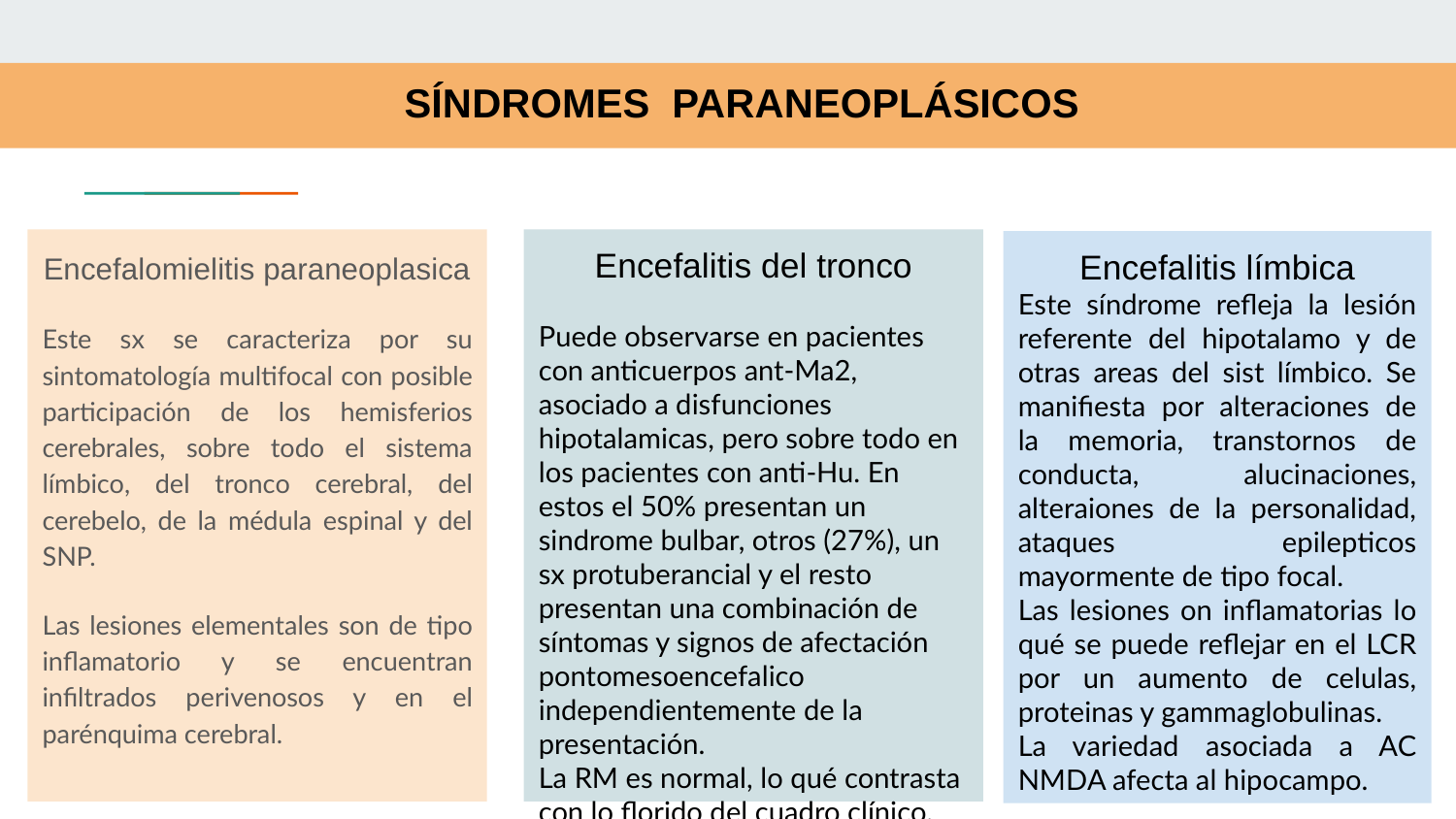

SÍNDROMES  PARANEOPLÁSICOS
Encefalomielitis paraneoplasica
Este sx se caracteriza por su sintomatología multifocal con posible participación de los hemisferios cerebrales, sobre todo el sistema límbico, del tronco cerebral, del cerebelo, de la médula espinal y del SNP.
Las lesiones elementales son de tipo inflamatorio y se encuentran infiltrados perivenosos y en el parénquima cerebral.
Encefalitis del tronco

Puede observarse en pacientes con anticuerpos ant-Ma2, asociado a disfunciones hipotalamicas, pero sobre todo en los pacientes con anti-Hu. En estos el 50% presentan un sindrome bulbar, otros (27%), un sx protuberancial y el resto presentan una combinación de síntomas y signos de afectación pontomesoencefalico independientemente de la presentación.
La RM es normal, lo qué contrasta con lo florido del cuadro clínico.
Encefalitis límbica
Este síndrome refleja la lesión referente del hipotalamo y de otras areas del sist límbico. Se manifiesta por alteraciones de la memoria, transtornos de conducta, alucinaciones, alteraiones de la personalidad, ataques epilepticos mayormente de tipo focal.
Las lesiones on inflamatorias lo qué se puede reflejar en el LCR por un aumento de celulas, proteinas y gammaglobulinas.
La variedad asociada a AC NMDA afecta al hipocampo.